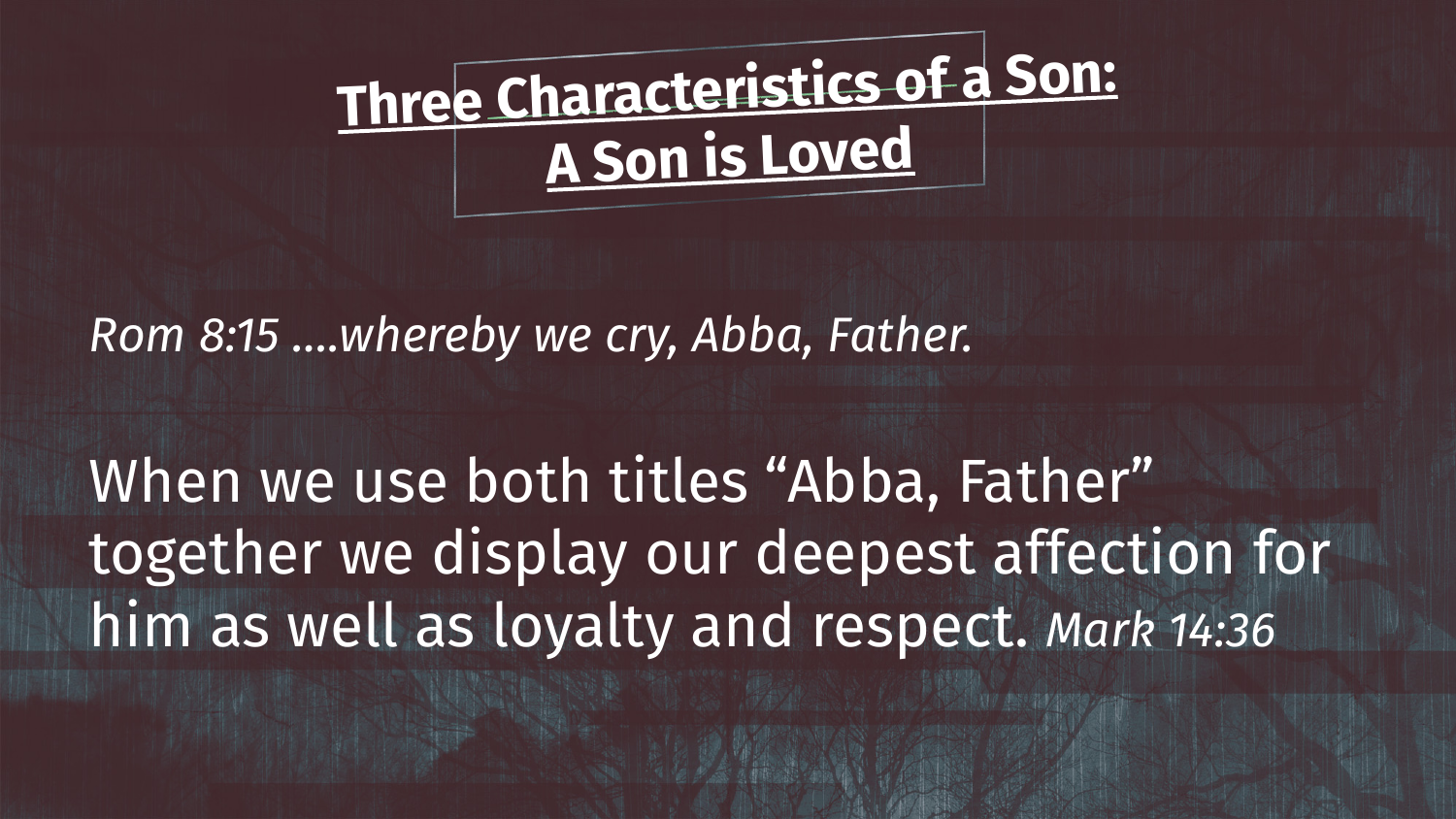

Three Characteristics of a Son:
A Son is Loved

Rom 8:15 ….whereby we cry, Abba, Father.

When we use both titles “Abba, Father” together we display our deepest affection for him as well as loyalty and respect. Mark 14:36